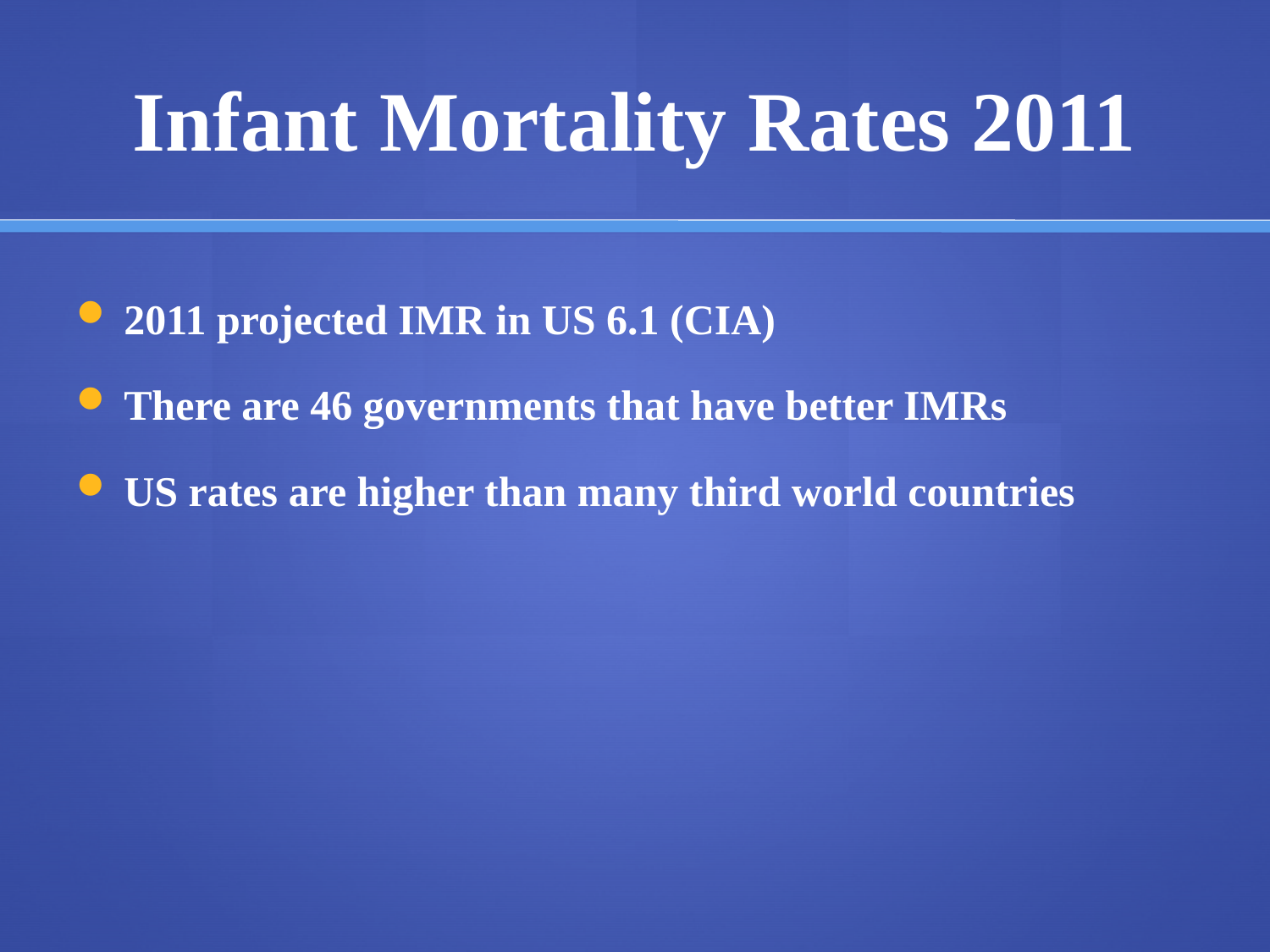

# Infant Mortality Rates 2011
2011 projected IMR in US 6.1 (CIA)
There are 46 governments that have better IMRs
US rates are higher than many third world countries